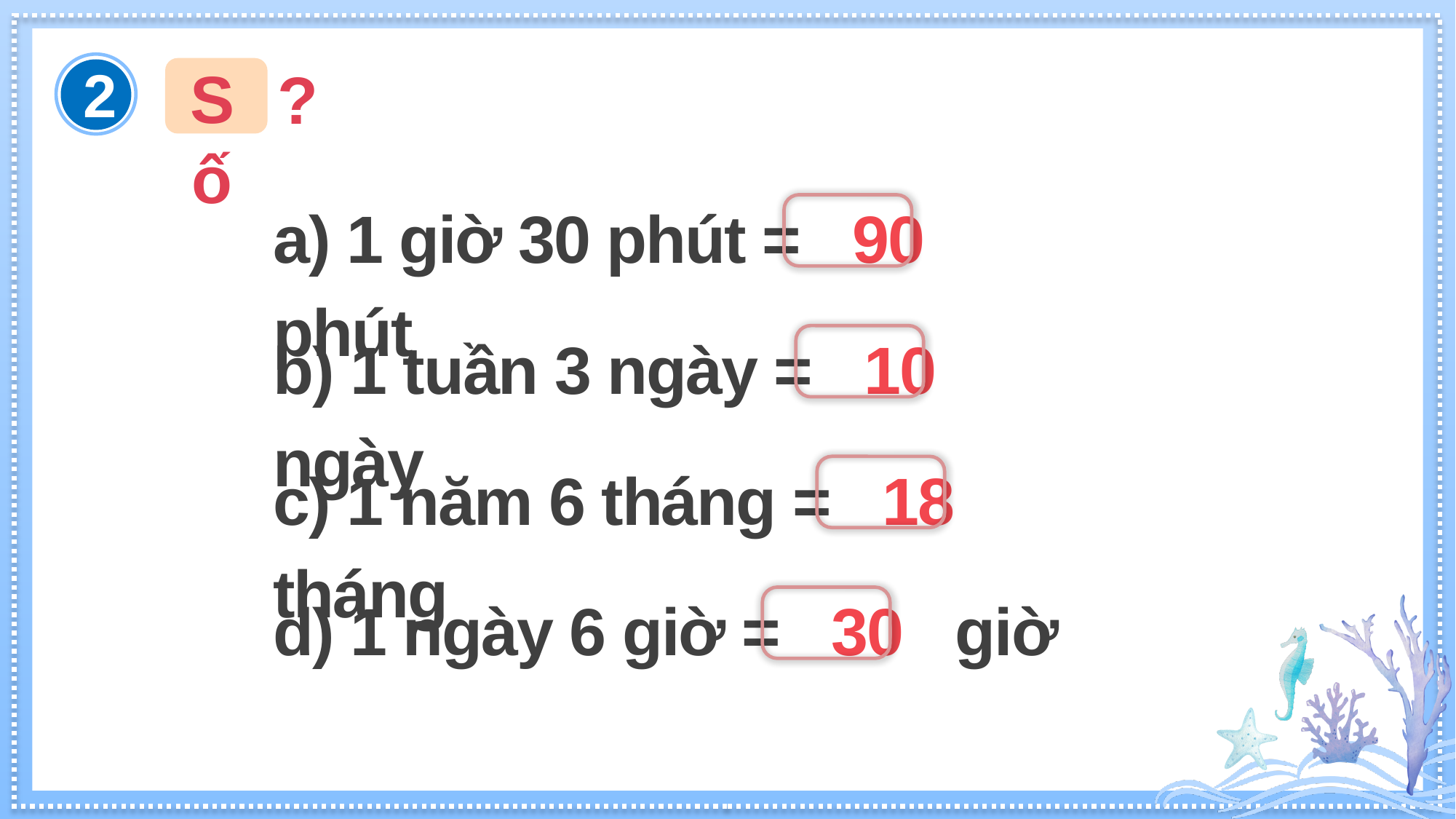

Số
?

2

a) 1 giờ 30 phút =   90   phút

b) 1 tuần 3 ngày =   10   ngày

c) 1 năm 6 tháng =   18   tháng

d) 1 ngày 6 giờ =   30   giờ